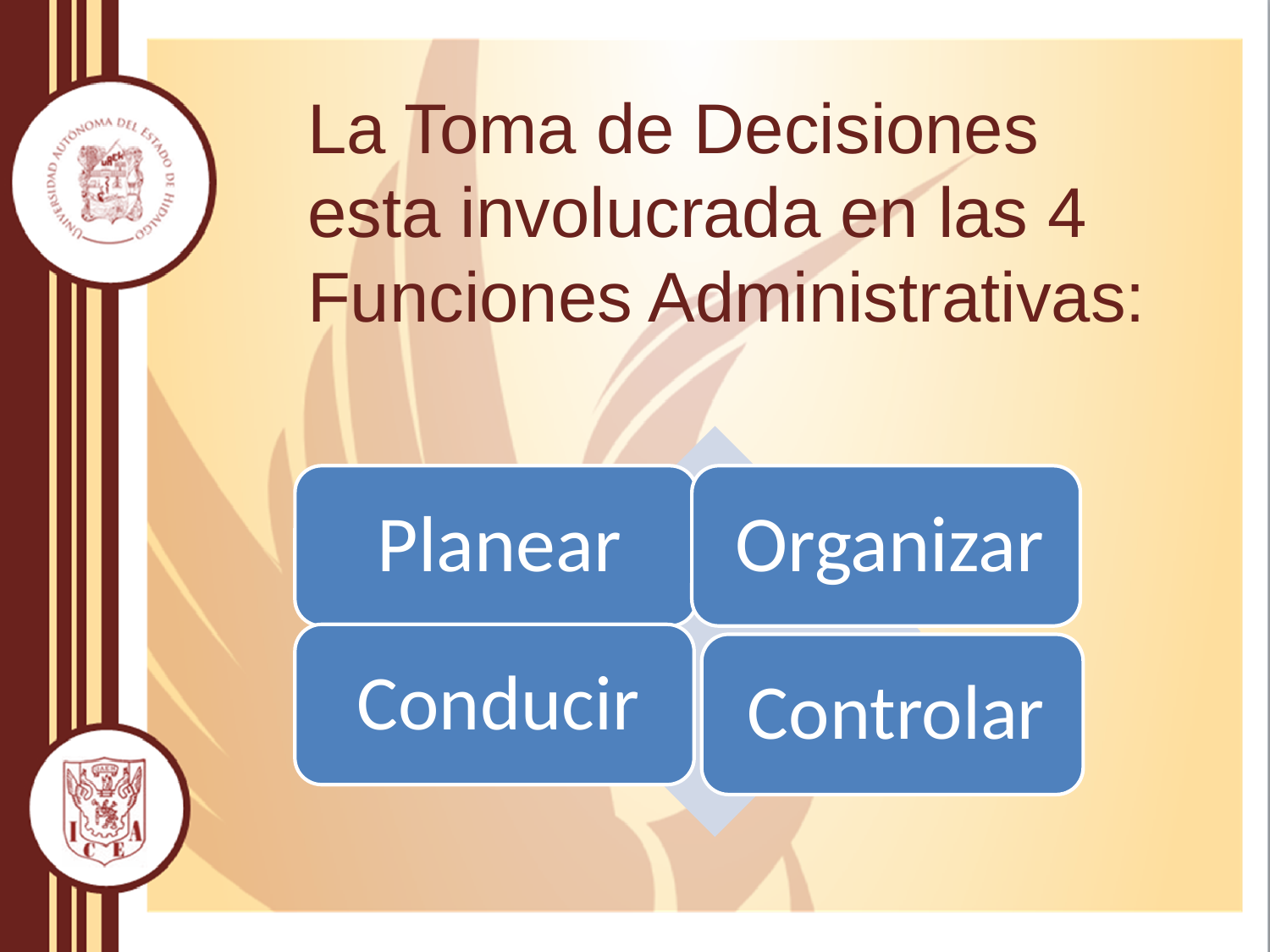

La Toma de Decisiones esta involucrada en las 4 Funciones Administrativas:
Planear
Organizar
Conducir
Controlar